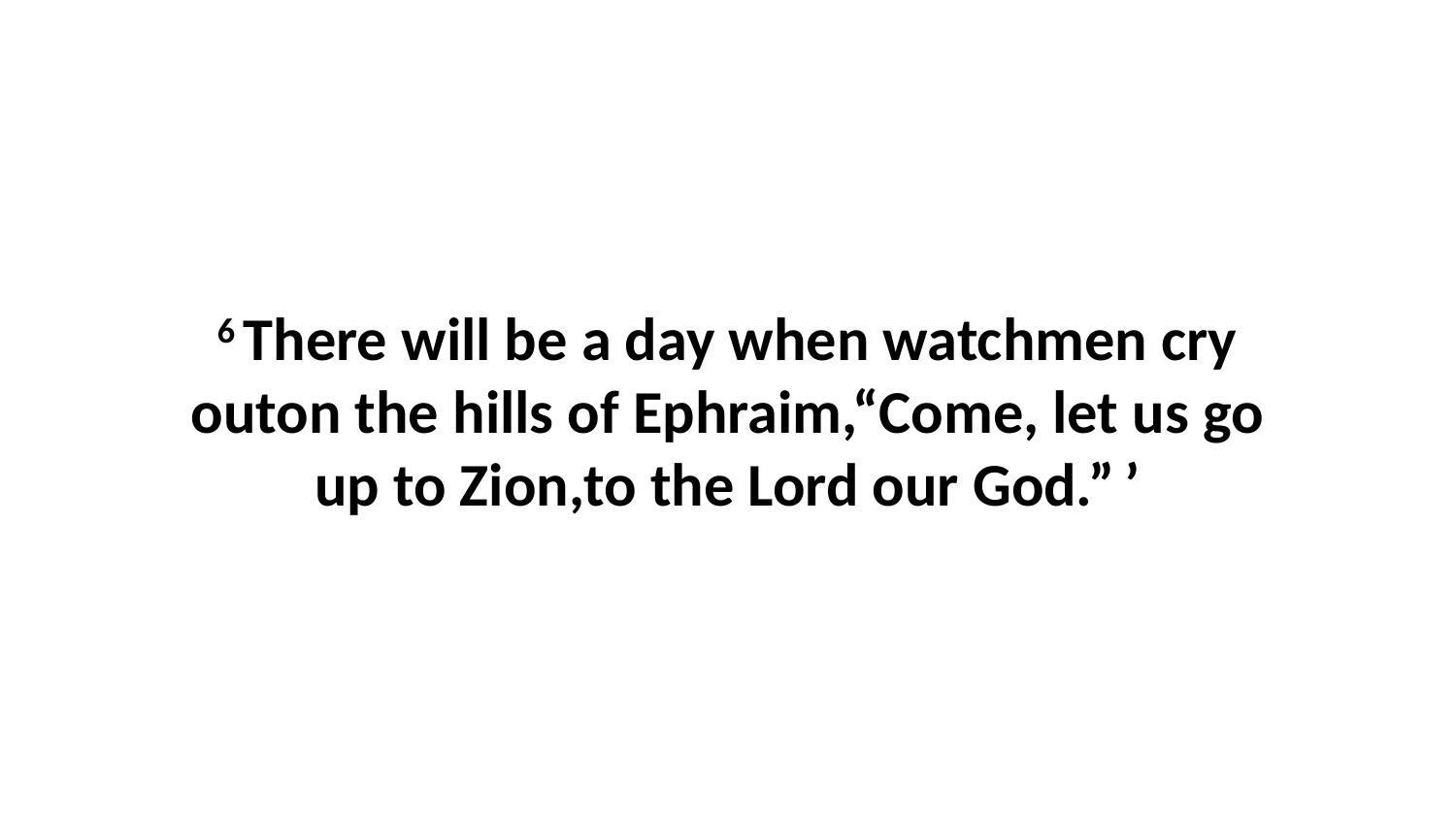

6 There will be a day when watchmen cry outon the hills of Ephraim,“Come, let us go up to Zion,to the Lord our God.” ’